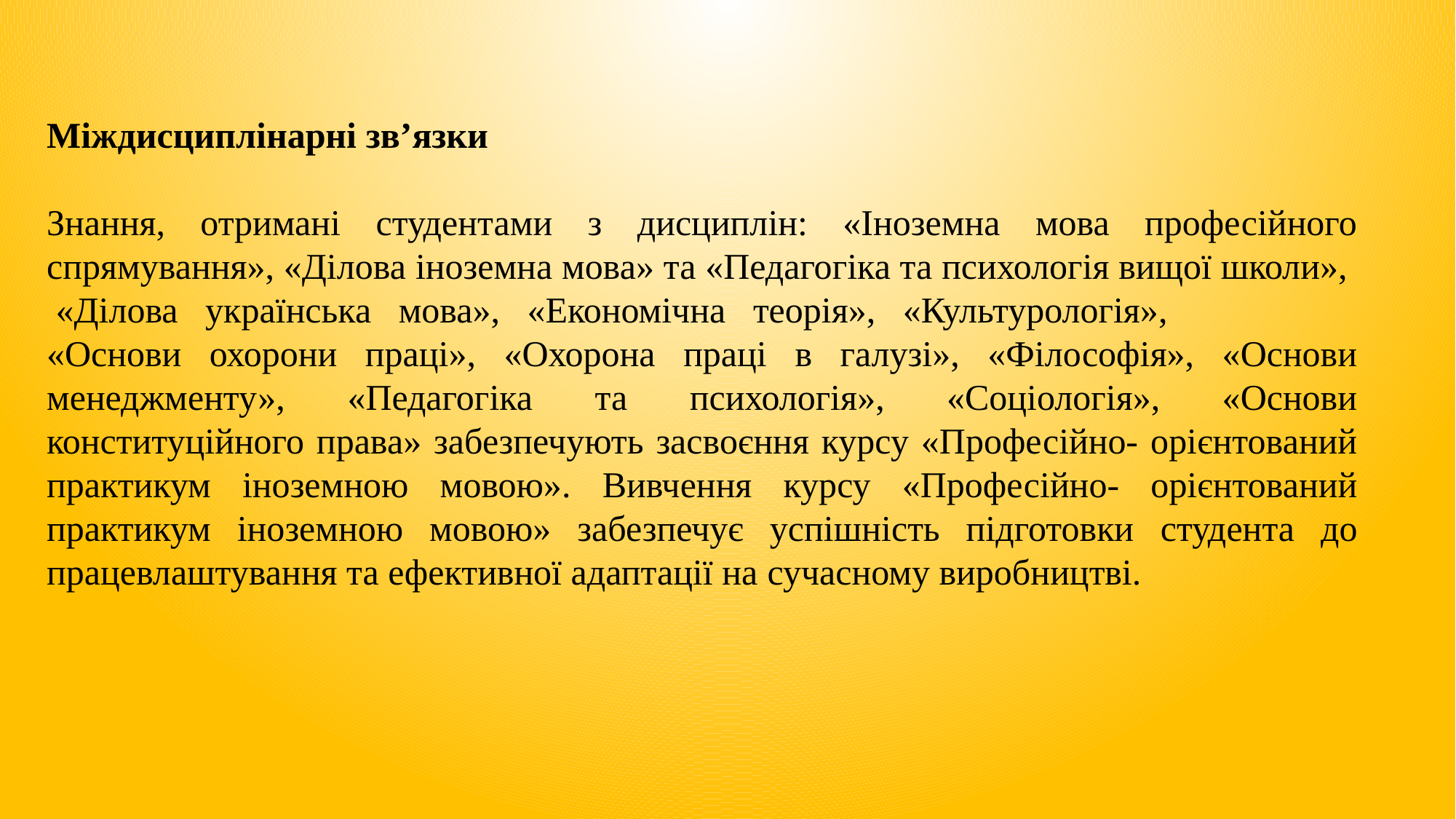

Міждисциплінарні зв’язки

Знання, отримані студентами з дисциплін: «Іноземна мова професійного спрямування», «Ділова іноземна мова» та «Педагогіка та психологія вищої школи»,   «Ділова   українська   мова»,   «Економічна   теорія»,   «Культурологія»,
«Основи охорони праці», «Охорона праці в галузі», «Філософія», «Основи менеджменту», «Педагогіка та психологія», «Соціологія», «Основи конституційного права» забезпечують засвоєння курсу «Професійно- орієнтований практикум іноземною мовою». Вивчення курсу «Професійно- орієнтований практикум іноземною мовою» забезпечує успішність підготовки студента до працевлаштування та ефективної адаптації на сучасному виробництві.